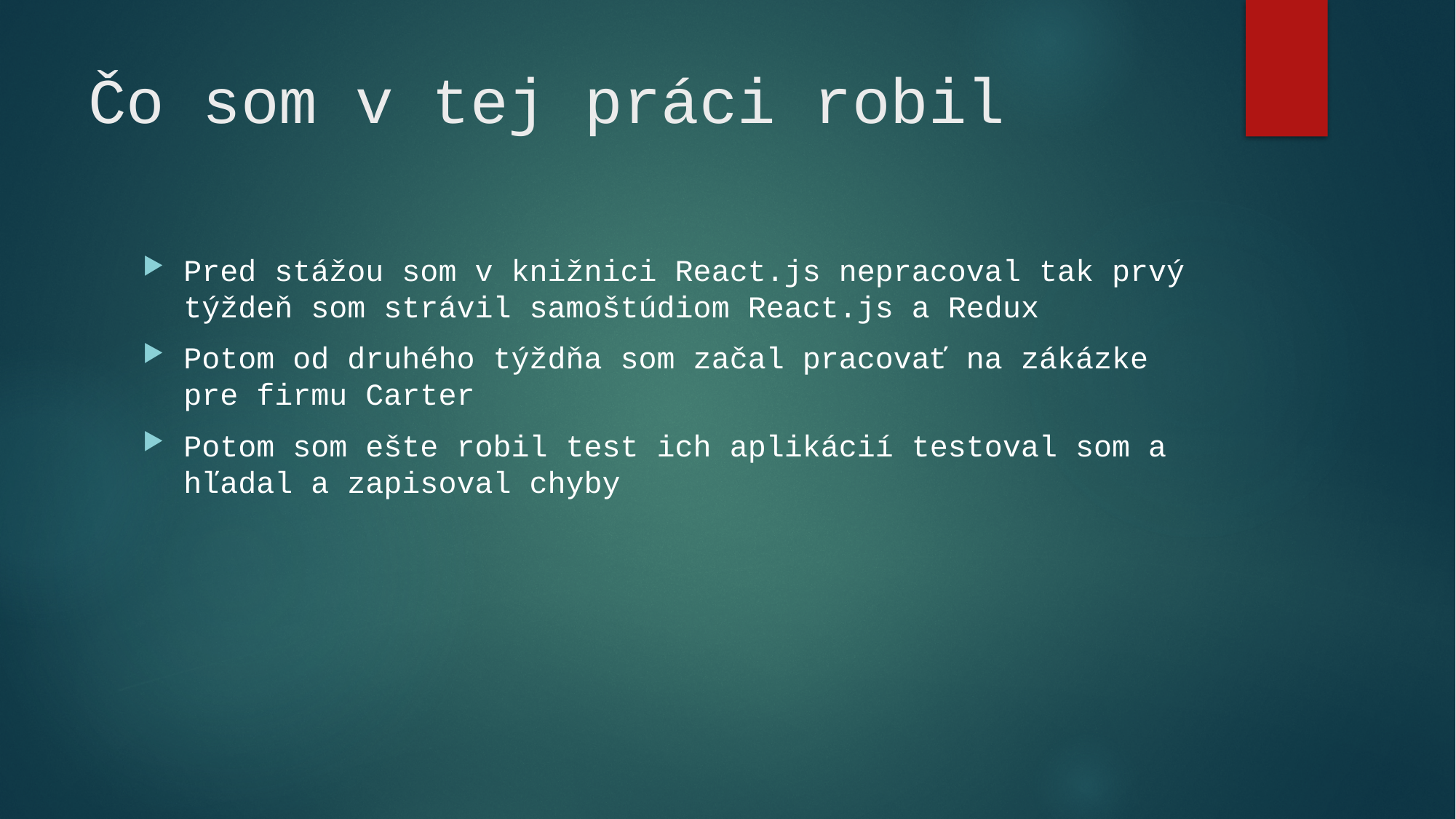

# Čo som v tej práci robil
Pred stážou som v knižnici React.js nepracoval tak prvý týždeň som strávil samoštúdiom React.js a Redux
Potom od druhého týždňa som začal pracovať na zákázke pre firmu Carter
Potom som ešte robil test ich aplikácií testoval som a hľadal a zapisoval chyby